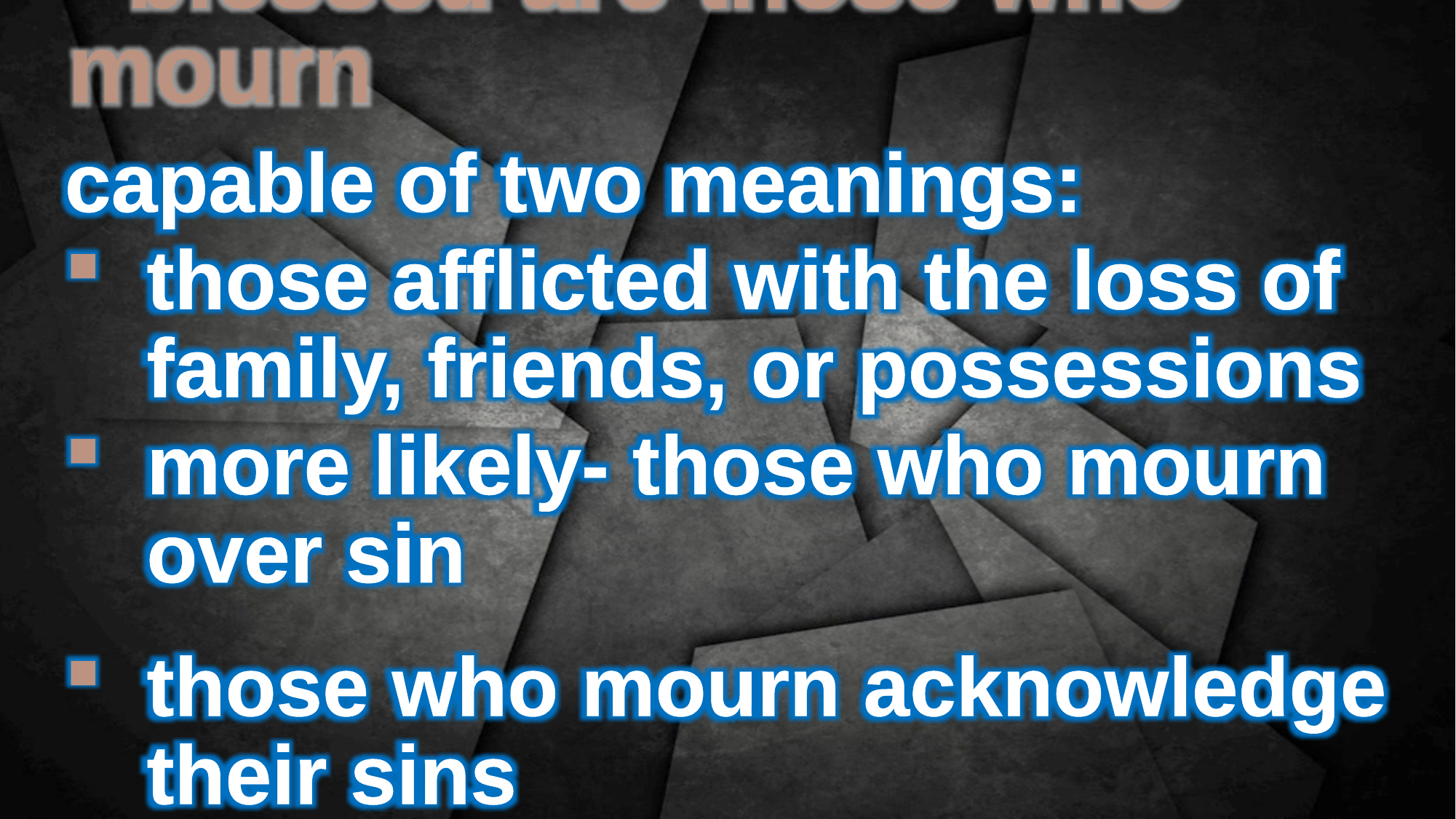

4 blessed are those who mourn
capable of two meanings:
those afflicted with the loss of family, friends, or possessions
more likely- those who mourn over sin
those who mourn acknowledge their sins
and spiritual poverty